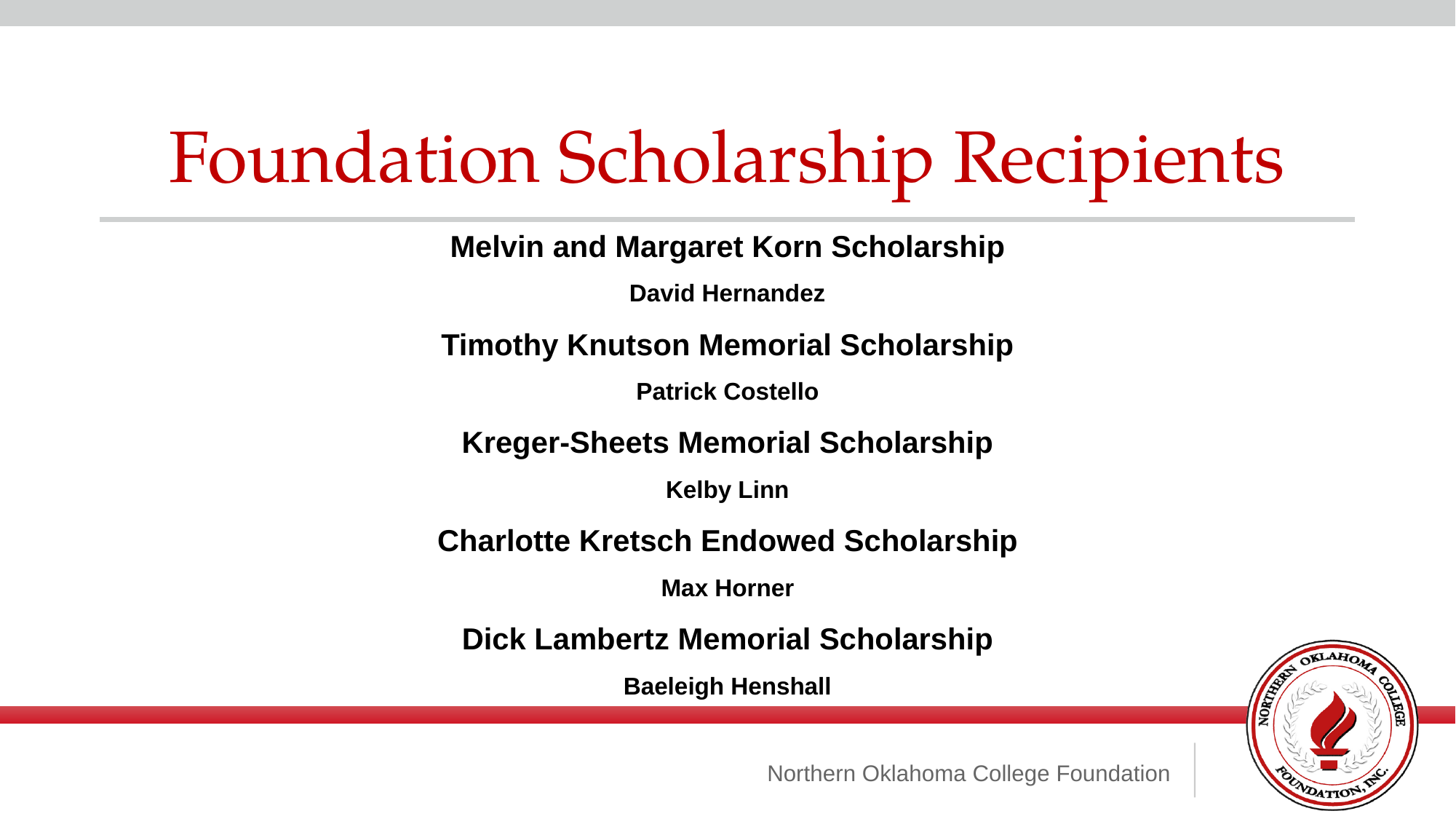

Foundation Scholarship Recipients
Melvin and Margaret Korn Scholarship
David Hernandez
Timothy Knutson Memorial Scholarship
Patrick Costello
Kreger-Sheets Memorial Scholarship
Kelby Linn
Charlotte Kretsch Endowed Scholarship
Max Horner
Dick Lambertz Memorial Scholarship
Baeleigh Henshall